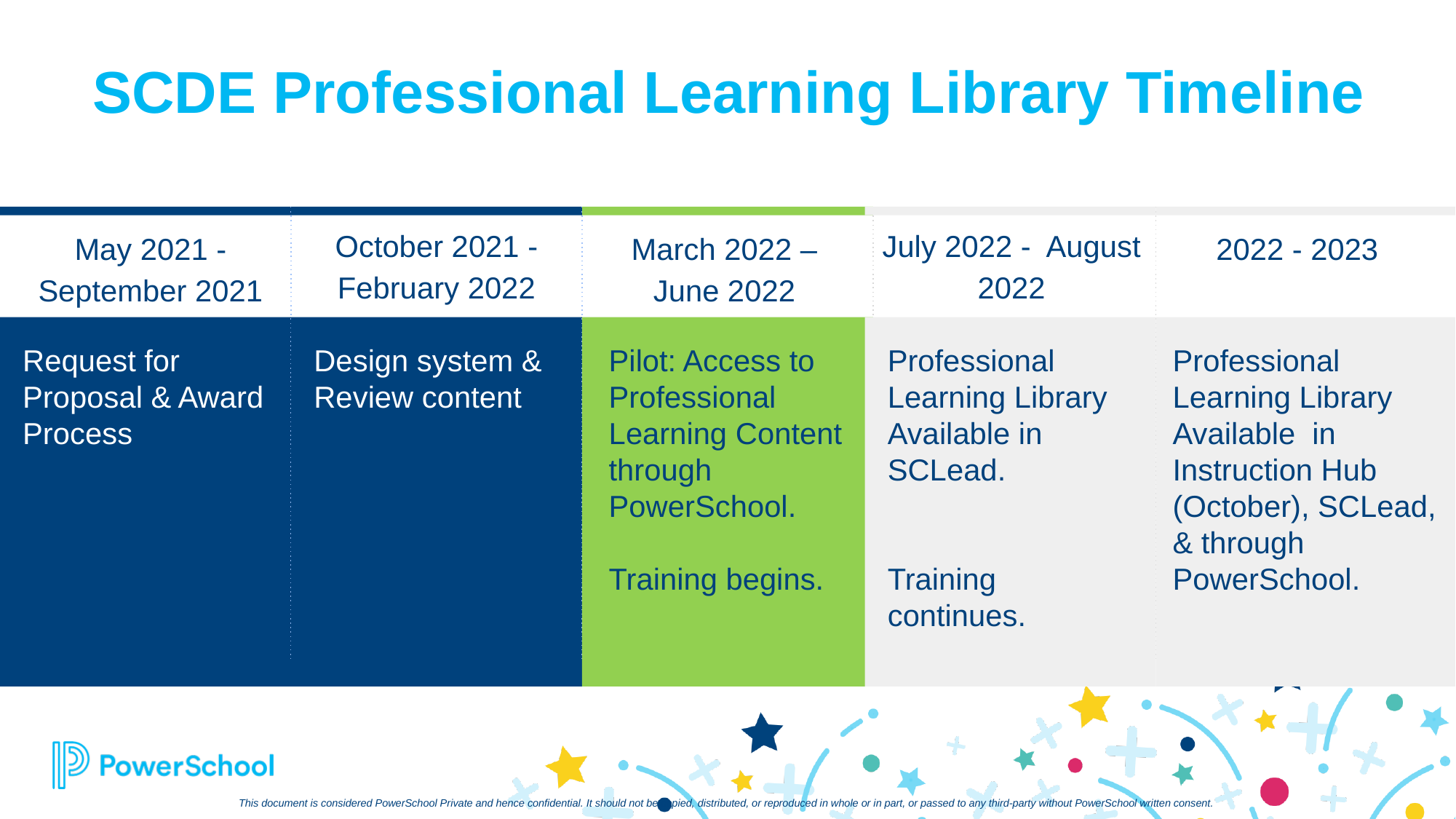

# SCDE Professional Learning Library Timeline
July 2022 -  August 2022

Professional Learning Library Available in SCLead.

Training continues.
October 2021 - February 2022

Design system & Review content

May 2021 - September 2021

Request for Proposal & Award Process

Pilot: Access to Professional Learning Content through PowerSchool.

Training begins.
March 2022 – June 2022

Professional Learning Library Available  in Instruction Hub (October), SCLead, & through PowerSchool.
2022 - 2023